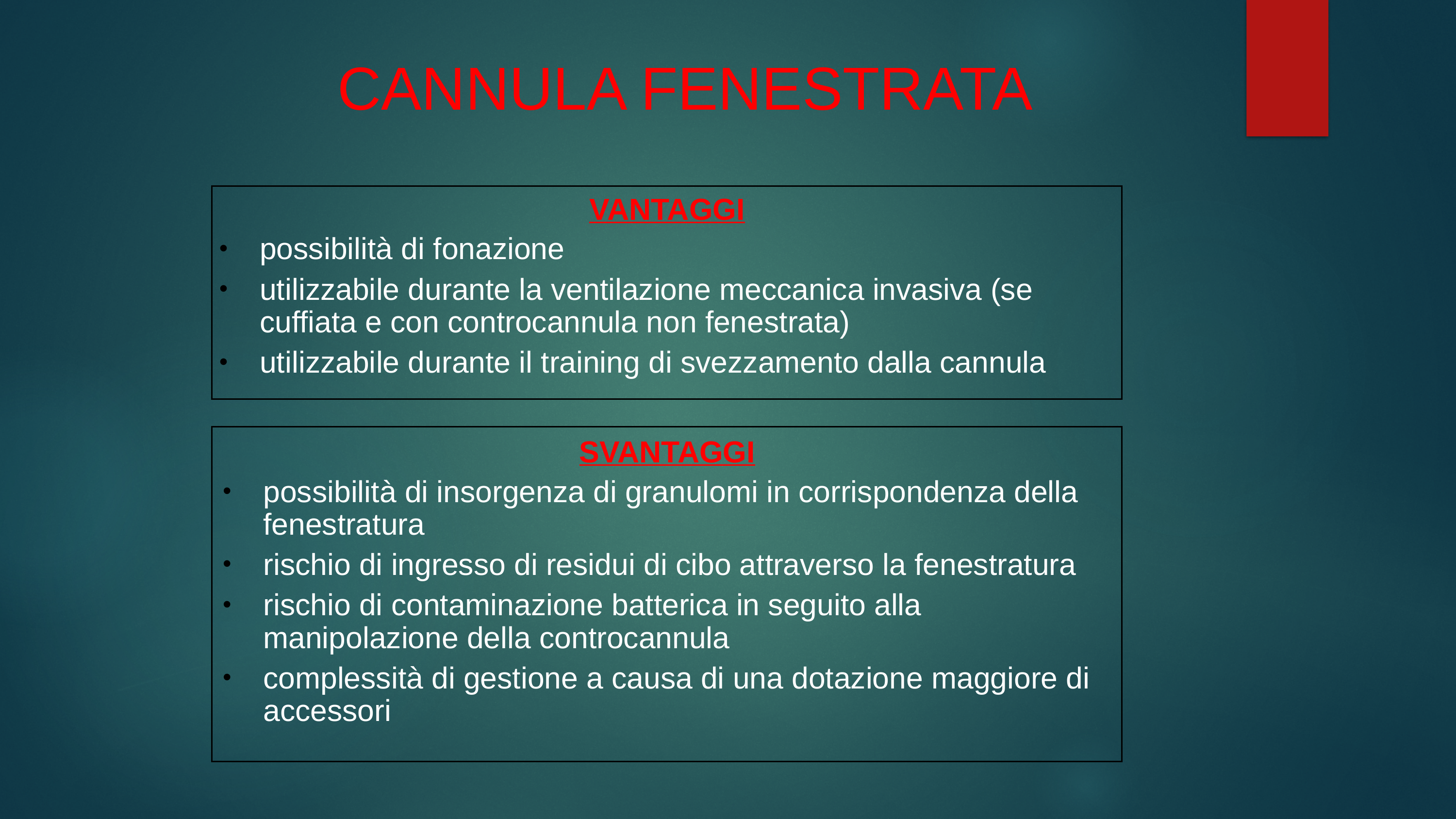

CANNULA FENESTRATA
VANTAGGI
possibilità di fonazione
utilizzabile durante la ventilazione meccanica invasiva (se cuffiata e con controcannula non fenestrata)
utilizzabile durante il training di svezzamento dalla cannula
SVANTAGGI
possibilità di insorgenza di granulomi in corrispondenza della fenestratura
rischio di ingresso di residui di cibo attraverso la fenestratura
rischio di contaminazione batterica in seguito alla manipolazione della controcannula
complessità di gestione a causa di una dotazione maggiore di accessori